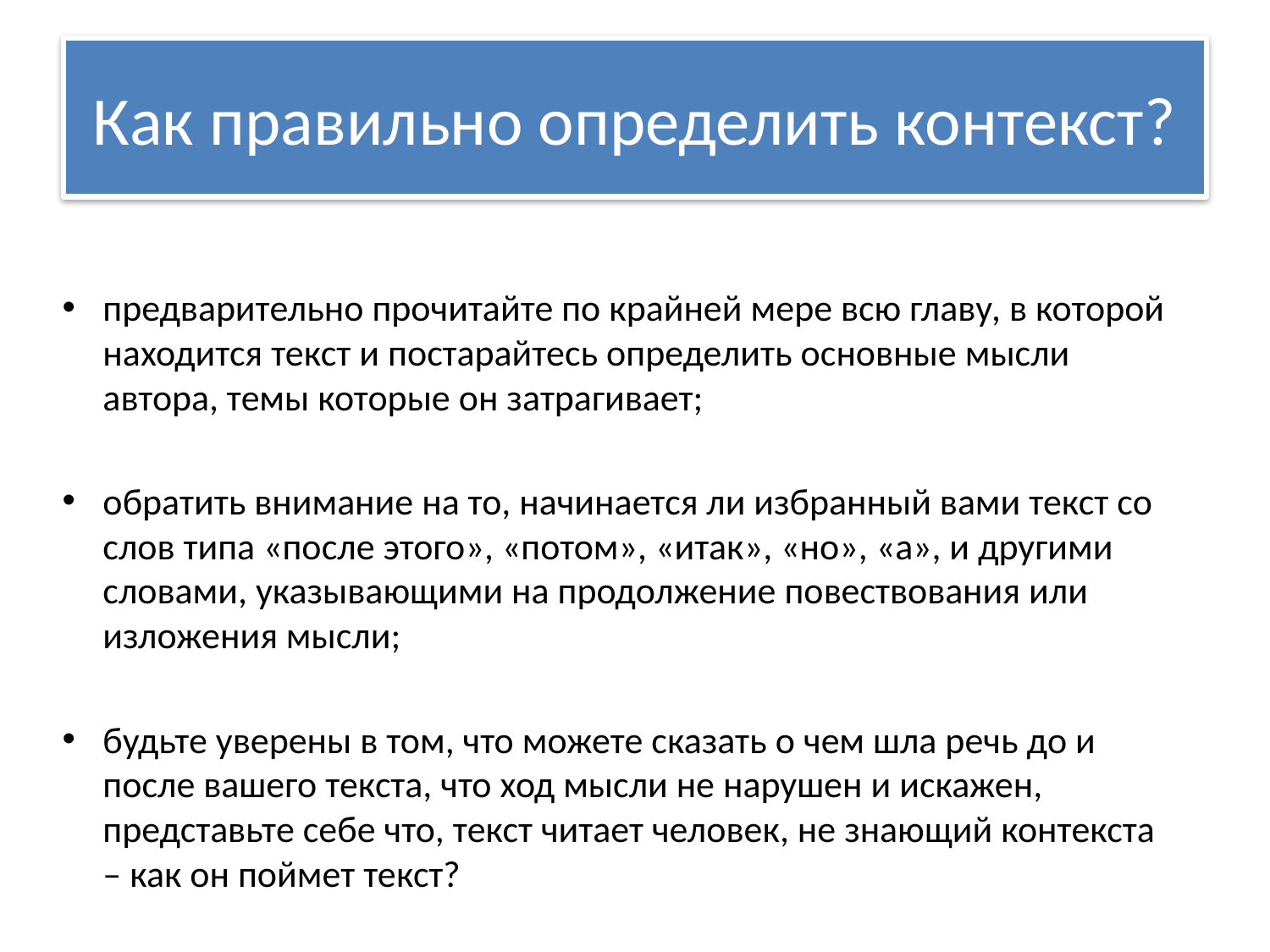

# Как правильно определить контекст?
предварительно прочитайте по крайней мере всю главу, в которой находится текст и постарайтесь определить основные мысли автора, темы которые он затрагивает;

обратить внимание на то, начинается ли избранный вами текст со слов типа «после этого», «потом», «итак», «но», «а», и другими словами, указывающими на продолжение повествования или изложения мысли;

будьте уверены в том, что можете сказать о чем шла речь до и после вашего текста, что ход мысли не нарушен и искажен, представьте себе что, текст читает человек, не знающий контекста – как он поймет текст?